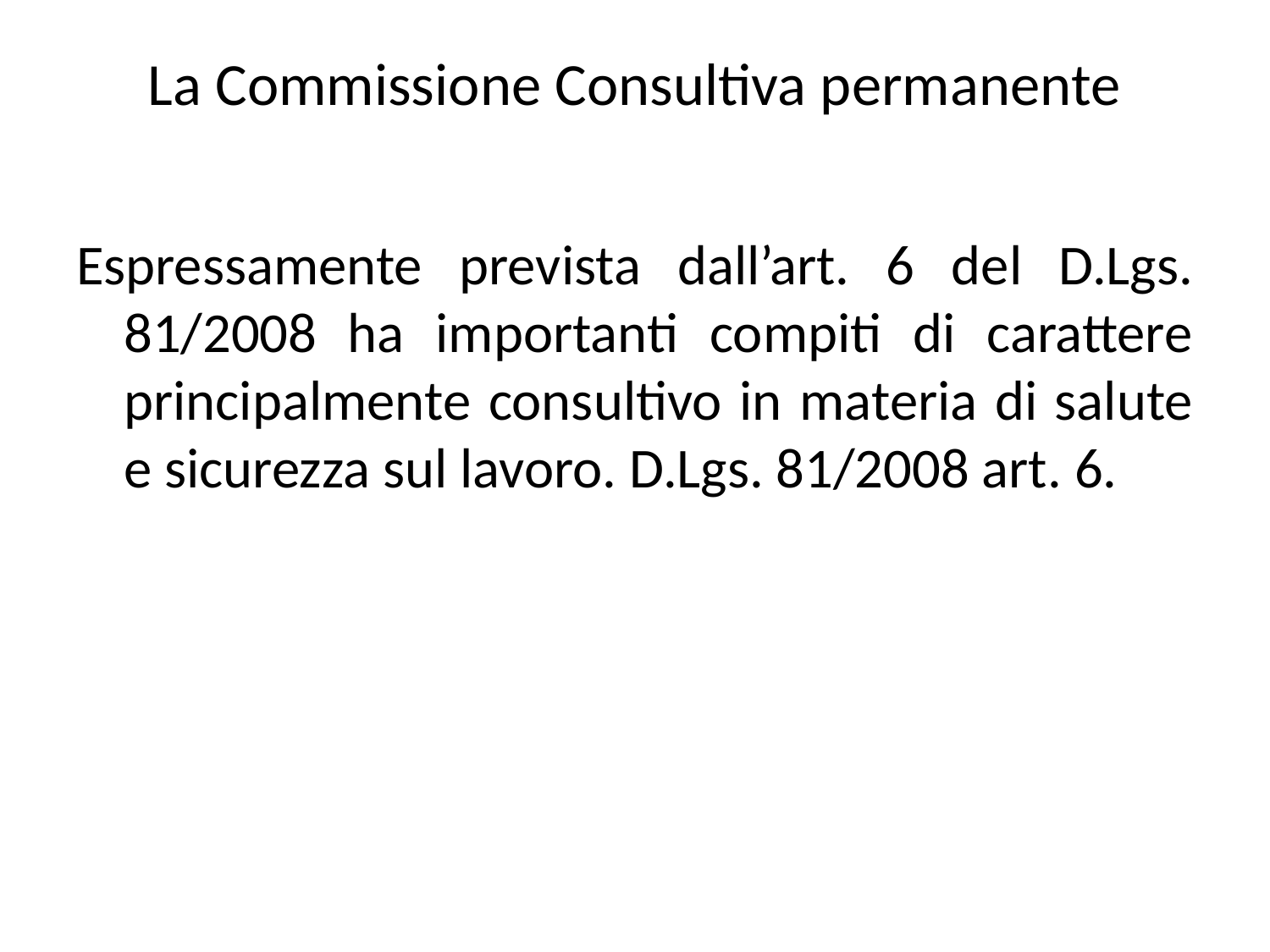

# La Commissione Consultiva permanente
Espressamente prevista dall’art. 6 del D.Lgs. 81/2008 ha importanti compiti di carattere principalmente consultivo in materia di salute e sicurezza sul lavoro. D.Lgs. 81/2008 art. 6.